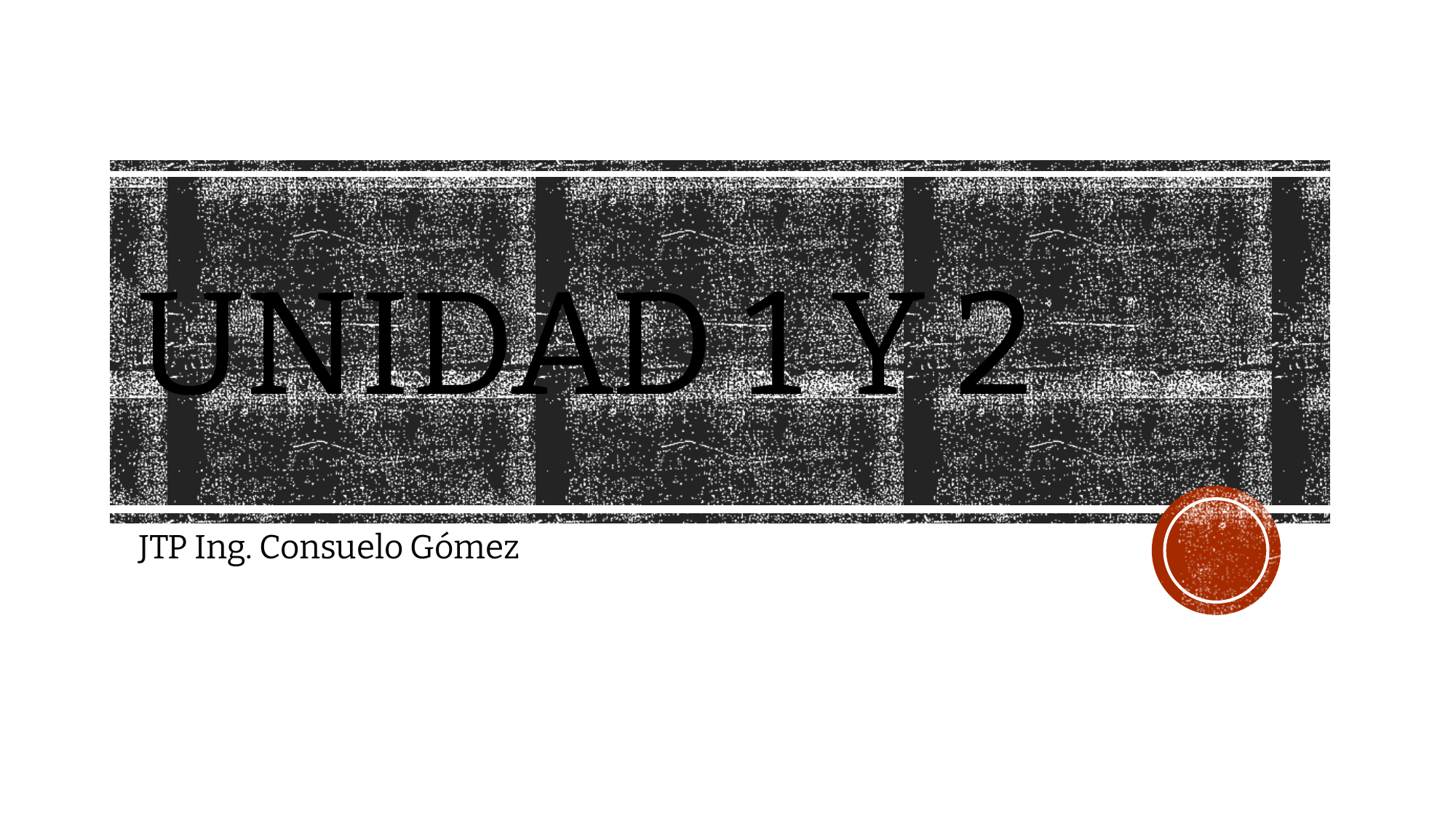

# UNIDAD 1 y 2
JTP Ing. Consuelo Gómez